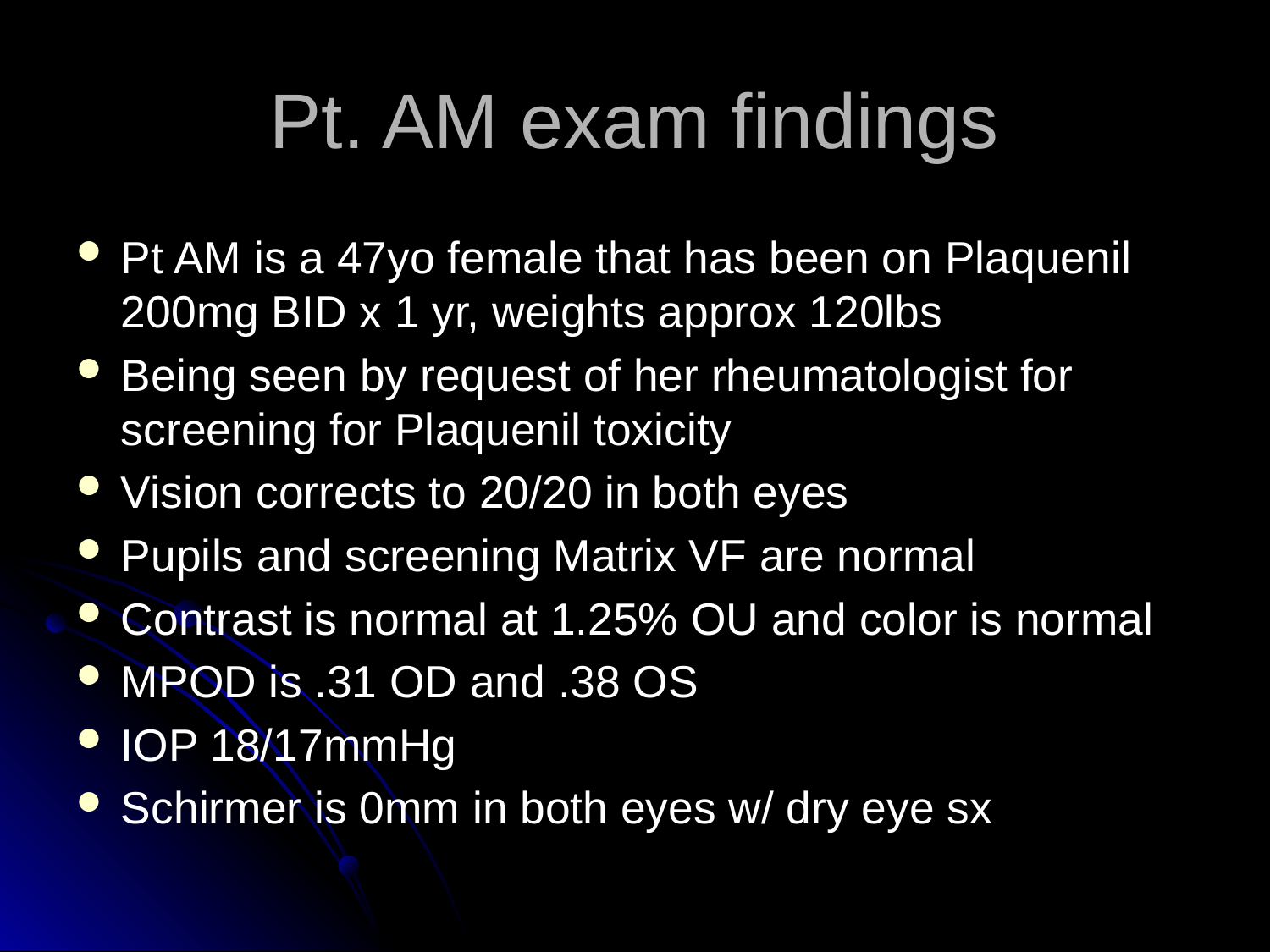

# Pt. AM exam findings
Pt AM is a 47yo female that has been on Plaquenil 200mg BID x 1 yr, weights approx 120lbs
Being seen by request of her rheumatologist for screening for Plaquenil toxicity
Vision corrects to 20/20 in both eyes
Pupils and screening Matrix VF are normal
Contrast is normal at 1.25% OU and color is normal
MPOD is .31 OD and .38 OS
IOP 18/17mmHg
Schirmer is 0mm in both eyes w/ dry eye sx